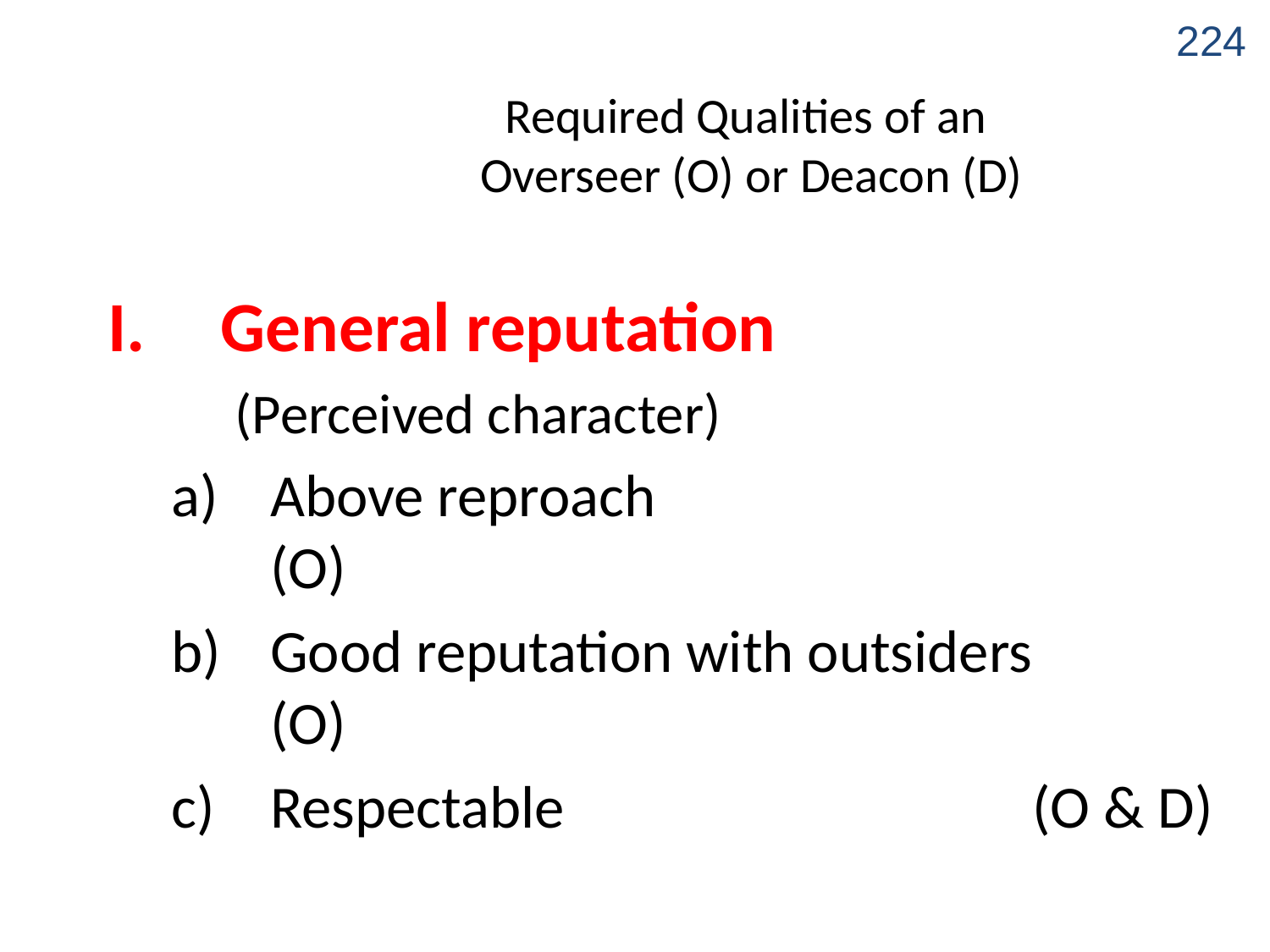

224
# Required Qualities of an Overseer (O) or Deacon (D)
General reputation
(Perceived character)
Above reproach				(O)
Good reputation with outsiders  	(O)
Respectable	 			(O & D)